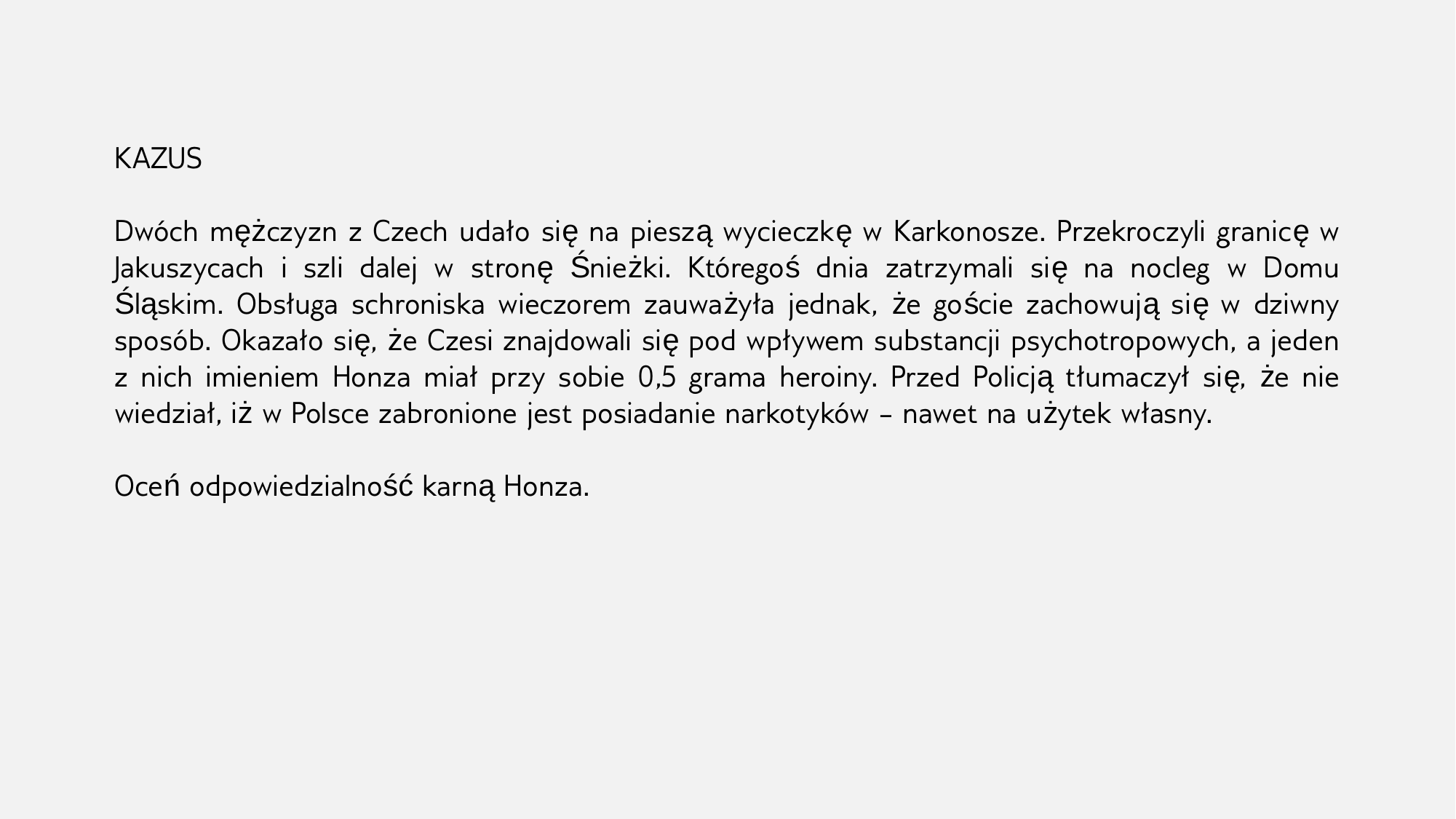

KAZUS

Dwóch mężczyzn z Czech udało się na pieszą wycieczkę w Karkonosze. Przekroczyli granicę w Jakuszycach i szli dalej w stronę Śnieżki. Któregoś dnia zatrzymali się na nocleg w Domu Śląskim. Obsługa schroniska wieczorem zauważyła jednak, że goście zachowują się w dziwny sposób. Okazało się, że Czesi znajdowali się pod wpływem substancji psychotropowych, a jeden z nich imieniem Honza miał przy sobie 0,5 grama heroiny. Przed Policją tłumaczył się, że nie wiedział, iż w Polsce zabronione jest posiadanie narkotyków – nawet na użytek własny.

Oceń odpowiedzialność karną Honza.